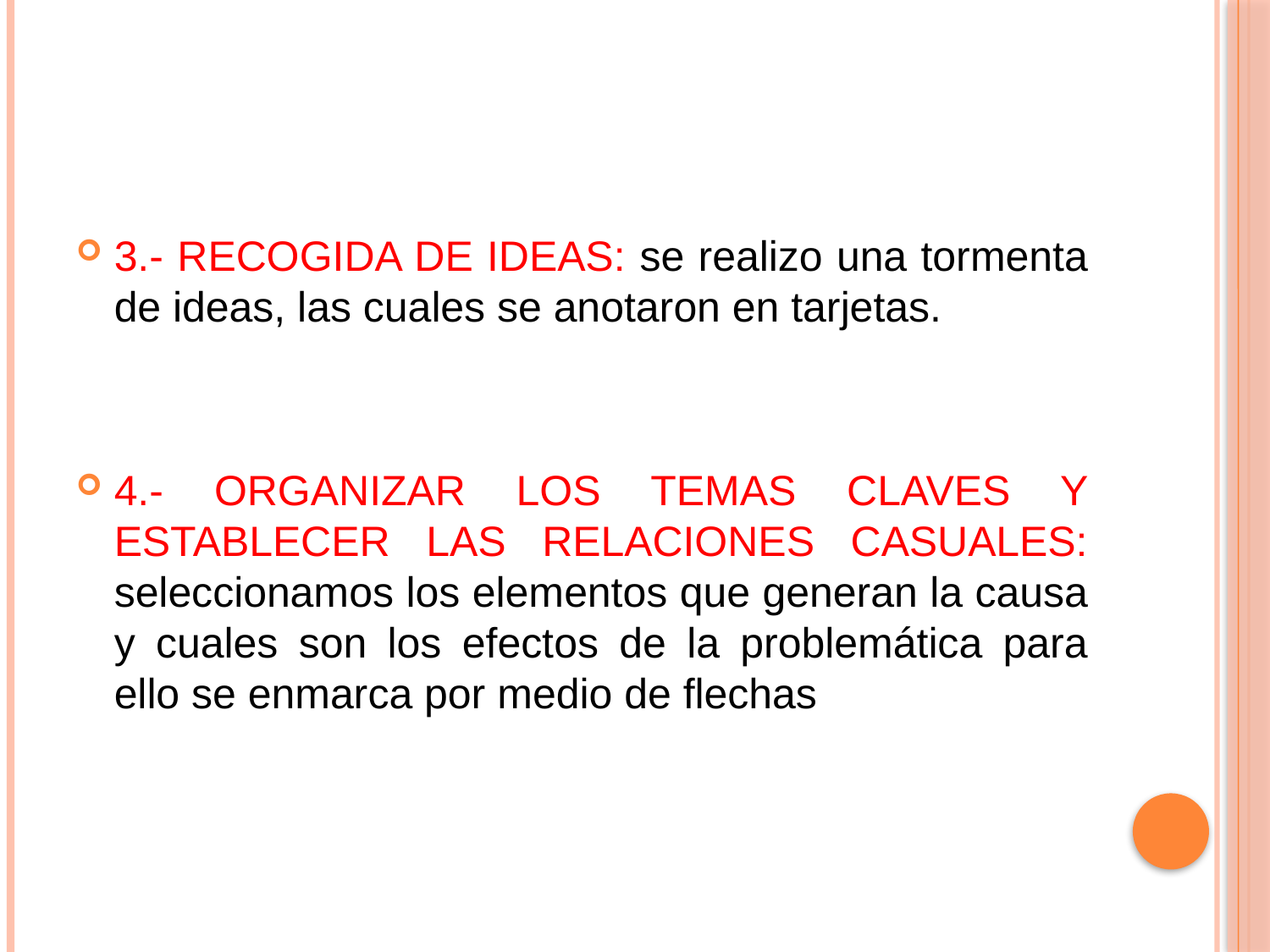

#
3.- RECOGIDA DE IDEAS: se realizo una tormenta de ideas, las cuales se anotaron en tarjetas.

4.- ORGANIZAR LOS TEMAS CLAVES Y ESTABLECER LAS RELACIONES CASUALES: seleccionamos los elementos que generan la causa y cuales son los efectos de la problemática para ello se enmarca por medio de flechas